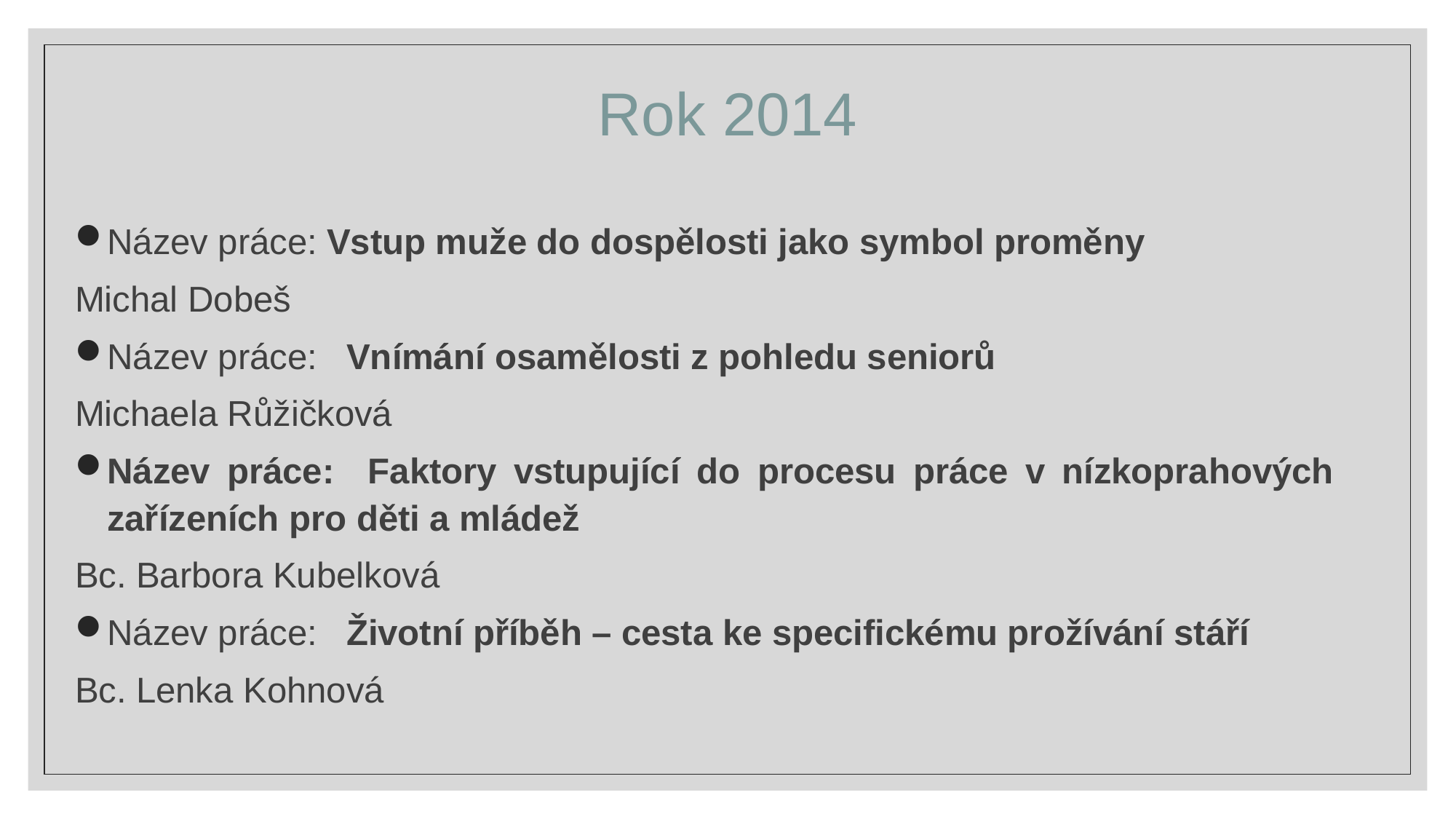

# Rok 2014

Název práce: Vstup muže do dospělosti jako symbol proměny
Michal Dobeš
Název práce:   Vnímání osamělosti z pohledu seniorů
Michaela Růžičková
Název práce:  Faktory vstupující do procesu práce v nízkoprahových zařízeních pro děti a mládež
Bc. Barbora Kubelková
Název práce:   Životní příběh – cesta ke specifickému prožívání stáří
Bc. Lenka Kohnová